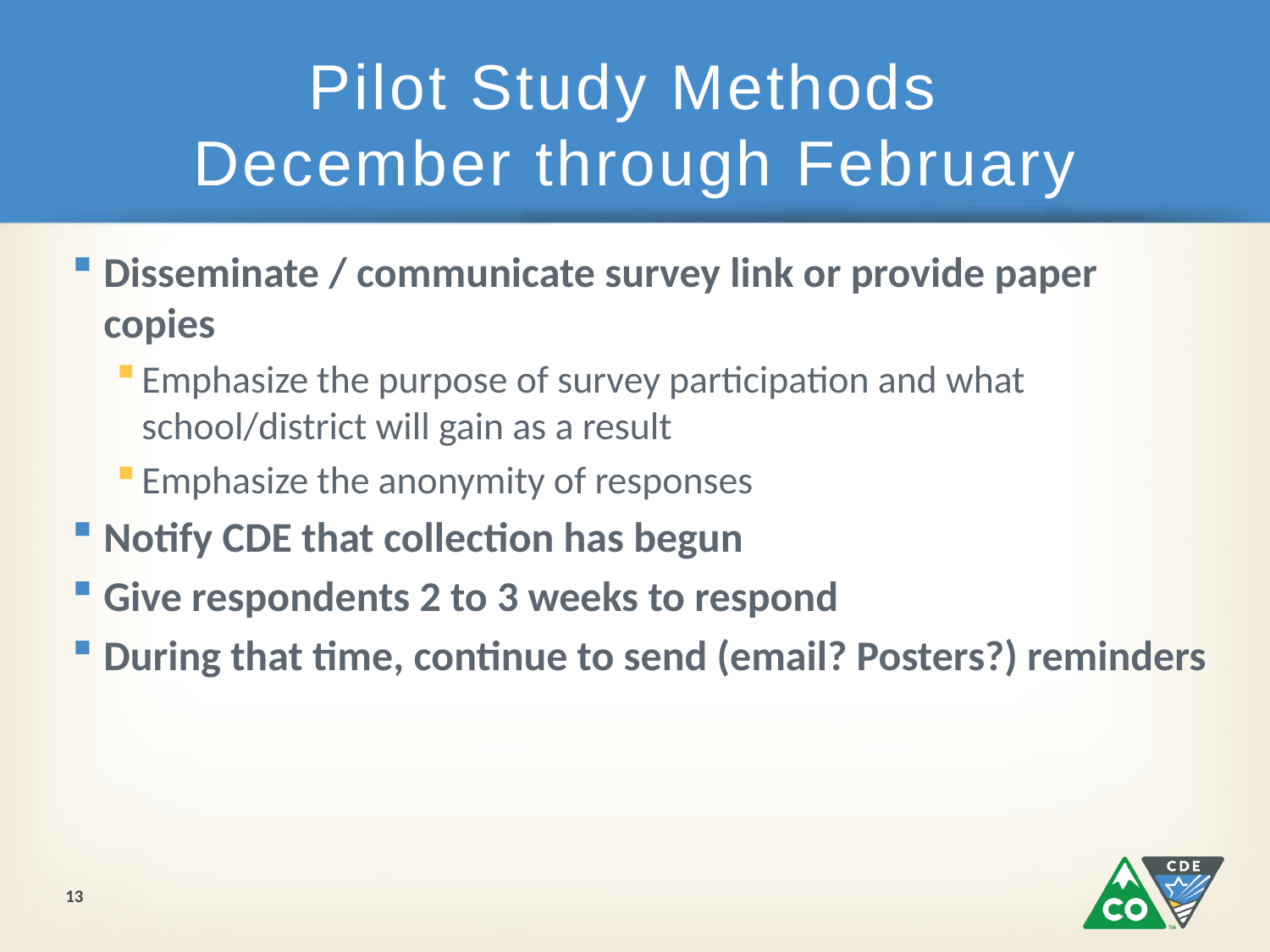

# Pilot Study Methods December through February
Disseminate / communicate survey link or provide paper copies
Emphasize the purpose of survey participation and what school/district will gain as a result
Emphasize the anonymity of responses
Notify CDE that collection has begun
Give respondents 2 to 3 weeks to respond
During that time, continue to send (email? Posters?) reminders

13